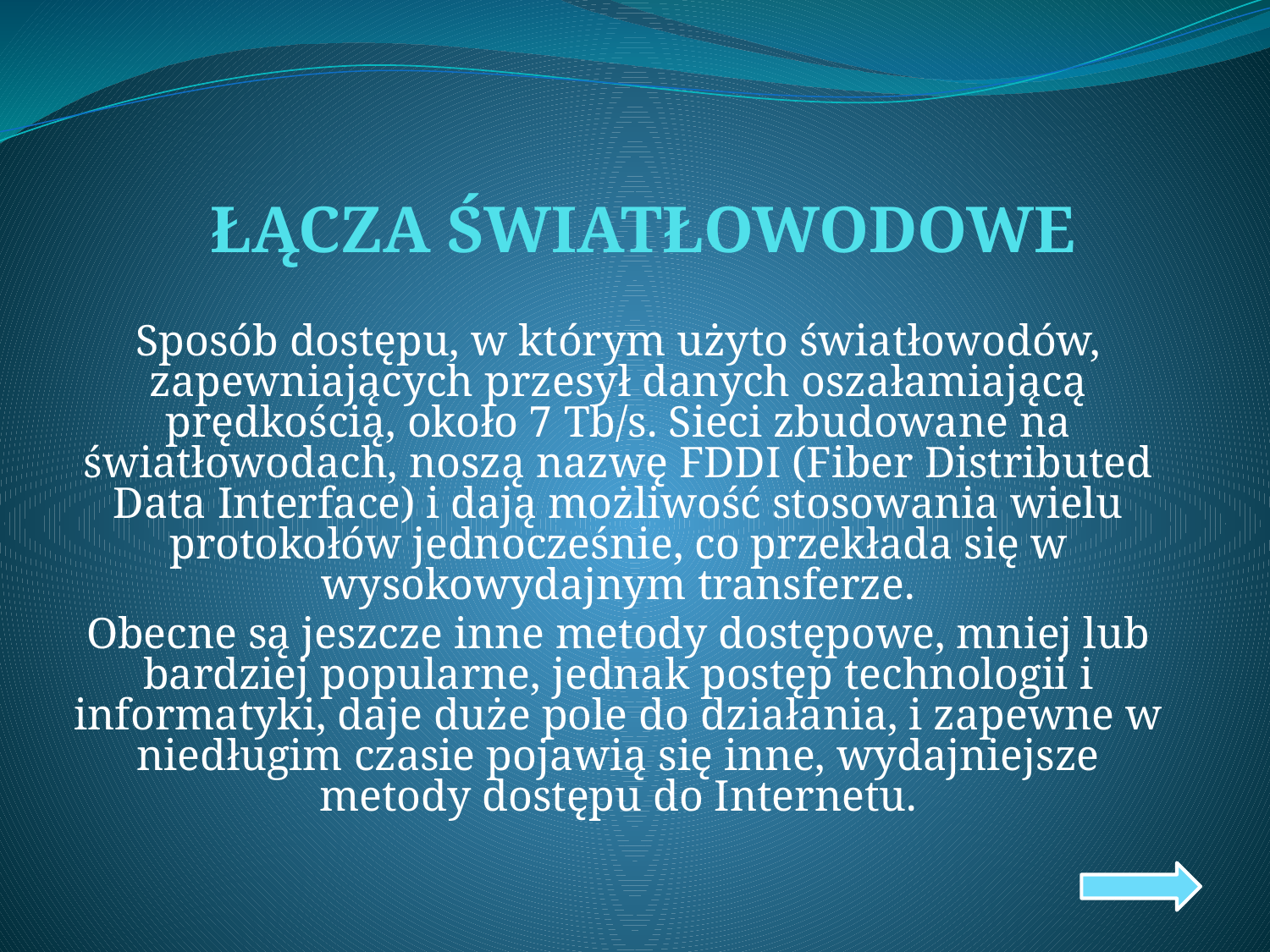

# ŁĄCZA ŚWIATŁOWODOWE
Sposób dostępu, w którym użyto światłowodów, zapewniających przesył danych oszałamiającą prędkością, około 7 Tb/s. Sieci zbudowane na światłowodach, noszą nazwę FDDI (Fiber Distributed Data Interface) i dają możliwość stosowania wielu protokołów jednocześnie, co przekłada się w wysokowydajnym transferze.
Obecne są jeszcze inne metody dostępowe, mniej lub bardziej popularne, jednak postęp technologii i informatyki, daje duże pole do działania, i zapewne w niedługim czasie pojawią się inne, wydajniejsze metody dostępu do Internetu.